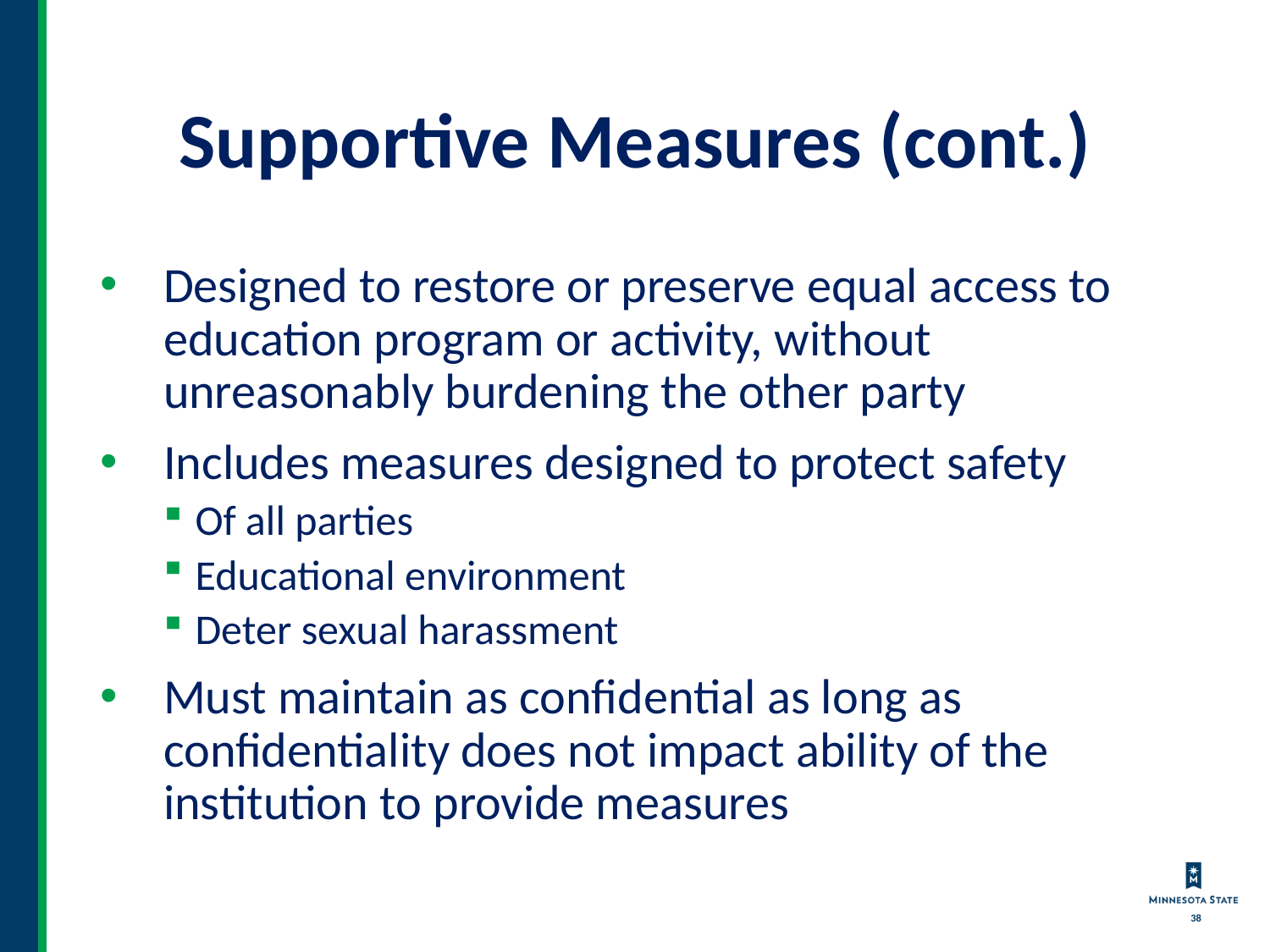

# Supportive Measures (cont.)
Designed to restore or preserve equal access to education program or activity, without unreasonably burdening the other party
Includes measures designed to protect safety
Of all parties
Educational environment
Deter sexual harassment
Must maintain as confidential as long as confidentiality does not impact ability of the institution to provide measures